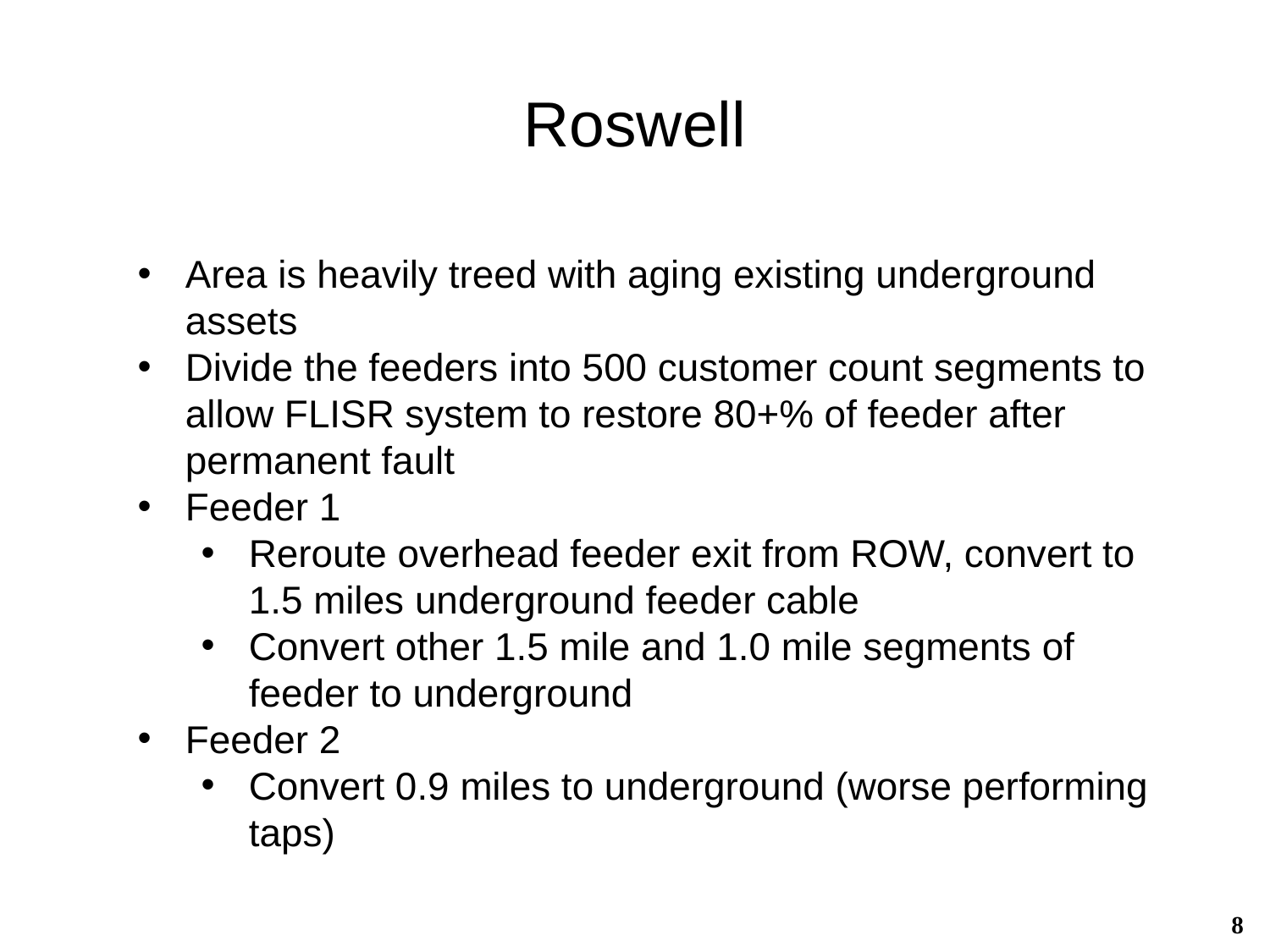

# Roswell

Area is heavily treed with aging existing underground assets
Divide the feeders into 500 customer count segments to allow FLISR system to restore 80+% of feeder after permanent fault
Feeder 1
Reroute overhead feeder exit from ROW, convert to 1.5 miles underground feeder cable
Convert other 1.5 mile and 1.0 mile segments of feeder to underground
Feeder 2
Convert 0.9 miles to underground (worse performing taps)

8